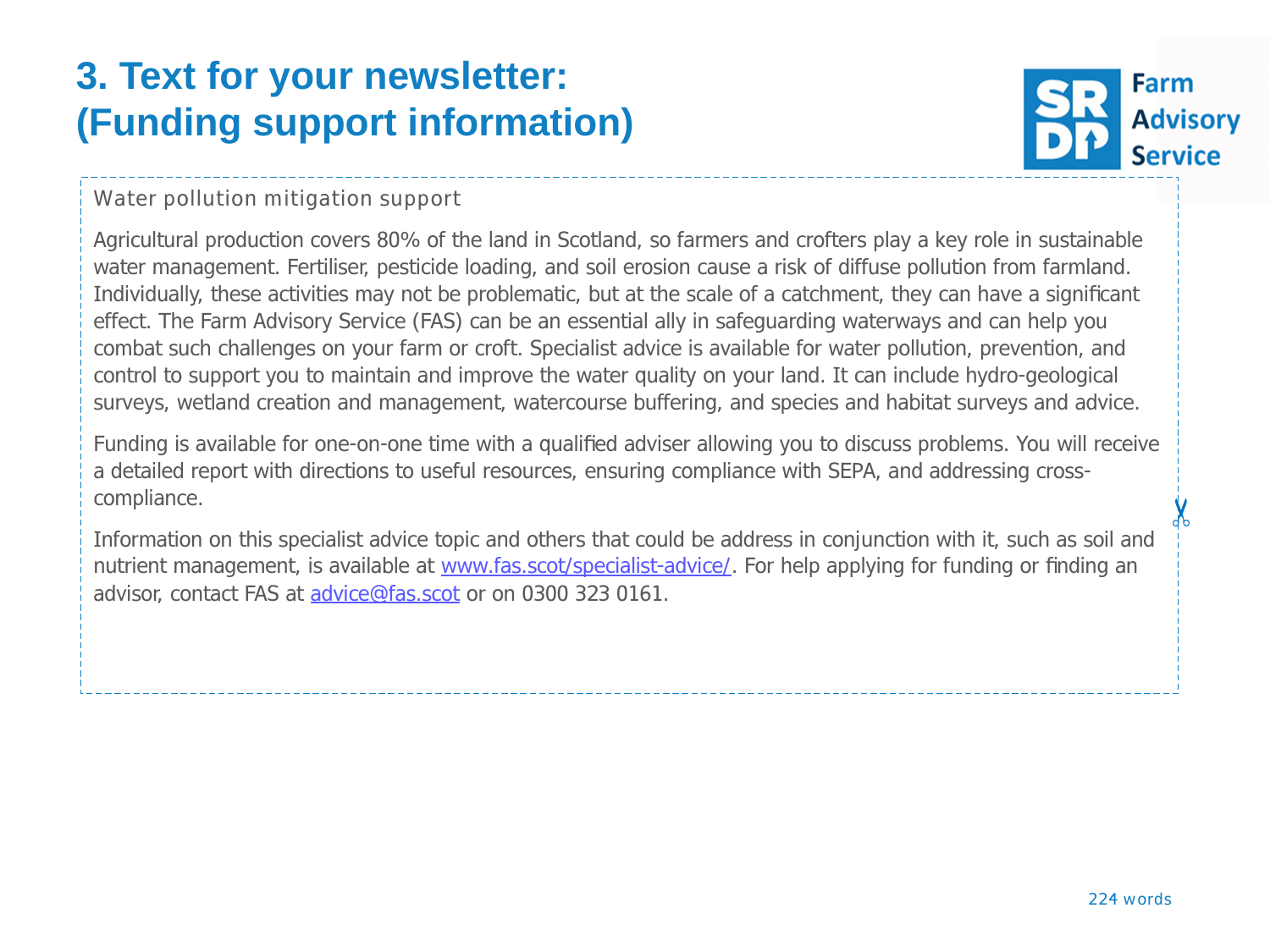

3. Text for your newsletter:
(Funding support information)
Water pollution mitigation support
Agricultural production covers 80% of the land in Scotland, so farmers and crofters play a key role in sustainable water management. Fertiliser, pesticide loading, and soil erosion cause a risk of diffuse pollution from farmland. Individually, these activities may not be problematic, but at the scale of a catchment, they can have a significant effect. The Farm Advisory Service (FAS) can be an essential ally in safeguarding waterways and can help you combat such challenges on your farm or croft. Specialist advice is available for water pollution, prevention, and control to support you to maintain and improve the water quality on your land. It can include hydro-geological surveys, wetland creation and management, watercourse buffering, and species and habitat surveys and advice.
Funding is available for one-on-one time with a qualified adviser allowing you to discuss problems. You will receive a detailed report with directions to useful resources, ensuring compliance with SEPA, and addressing cross-compliance.
Information on this specialist advice topic and others that could be address in conjunction with it, such as soil and nutrient management, is available at www.fas.scot/specialist-advice/. For help applying for funding or finding an advisor, contact FAS at advice@fas.scot or on 0300 323 0161.

✂
224 words